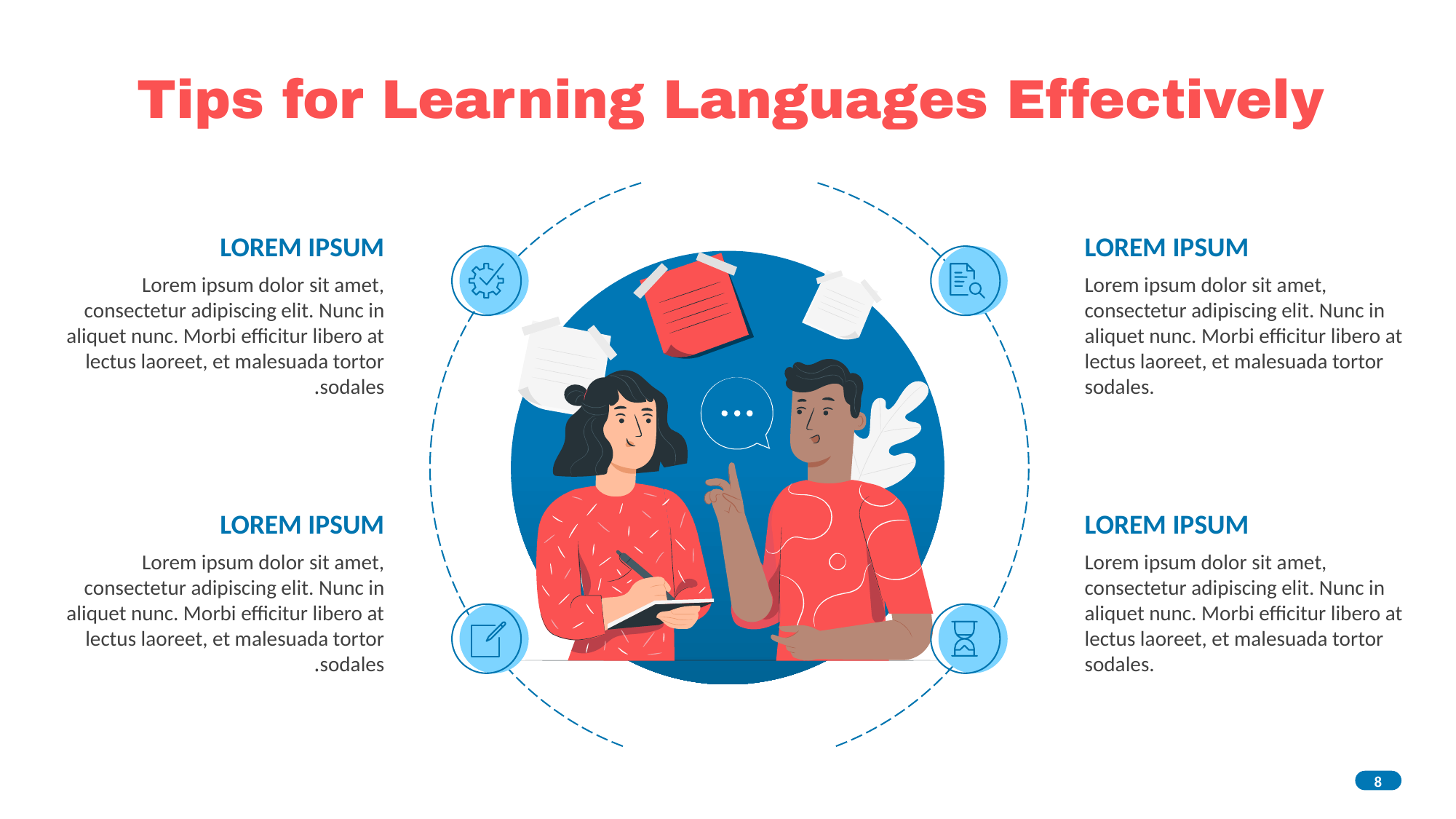

# Tips for Learning Languages Effectively

LOREM IPSUM
Lorem ipsum dolor sit amet, consectetur adipiscing elit. Nunc in aliquet nunc. Morbi efficitur libero at lectus laoreet, et malesuada tortor sodales.
LOREM IPSUM
Lorem ipsum dolor sit amet, consectetur adipiscing elit. Nunc in aliquet nunc. Morbi efficitur libero at lectus laoreet, et malesuada tortor sodales.

LOREM IPSUM
Lorem ipsum dolor sit amet, consectetur adipiscing elit. Nunc in aliquet nunc. Morbi efficitur libero at lectus laoreet, et malesuada tortor sodales.
LOREM IPSUM
Lorem ipsum dolor sit amet, consectetur adipiscing elit. Nunc in aliquet nunc. Morbi efficitur libero at lectus laoreet, et malesuada tortor sodales.

8